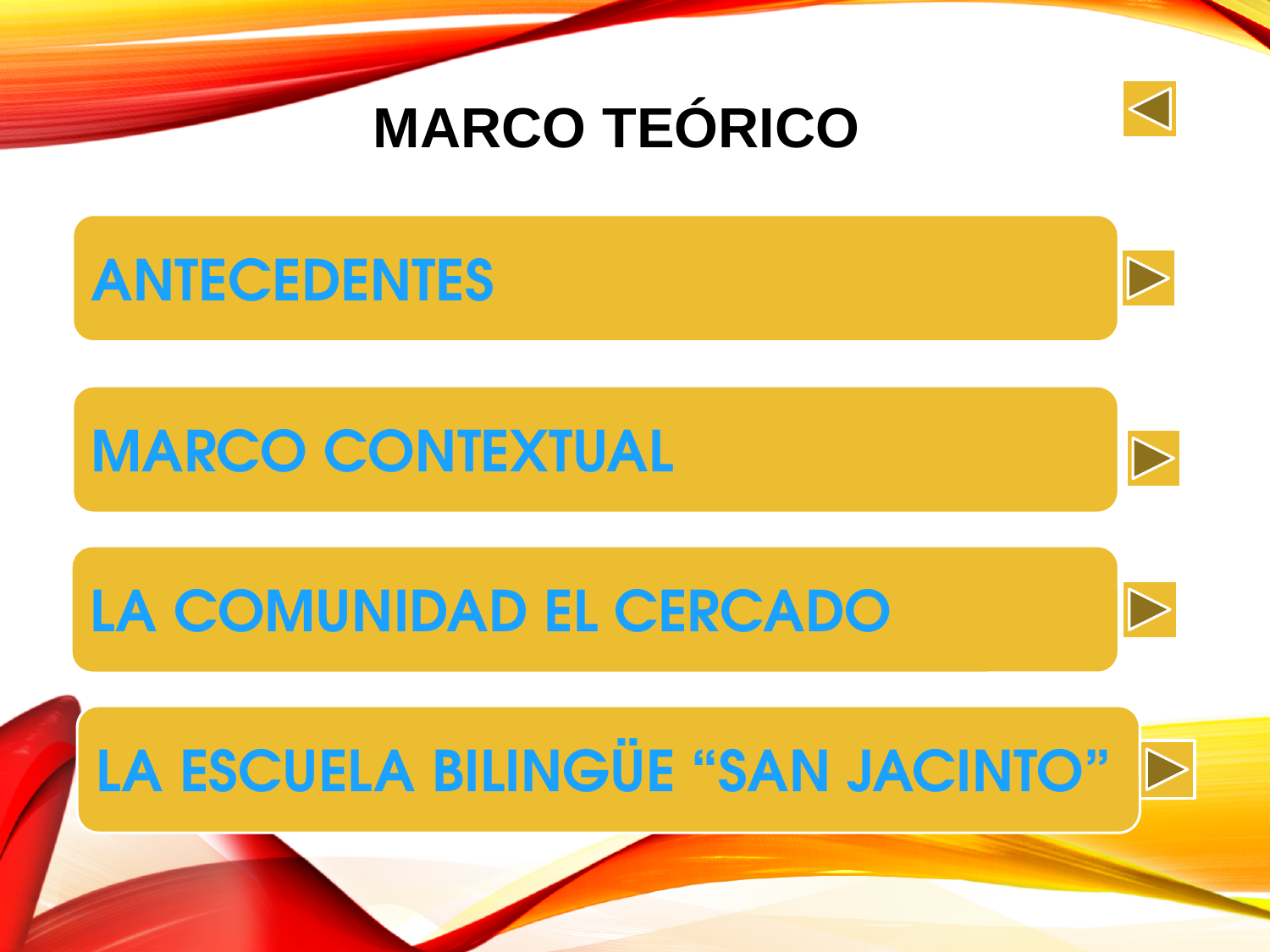

MARCO TEÓRICO

ANTECEDENTES

MARCO CONTEXTUAL

LA COMUNIDAD EL CERCADO

LA ESCUELA BILINGÜE “SAN JACINTO”